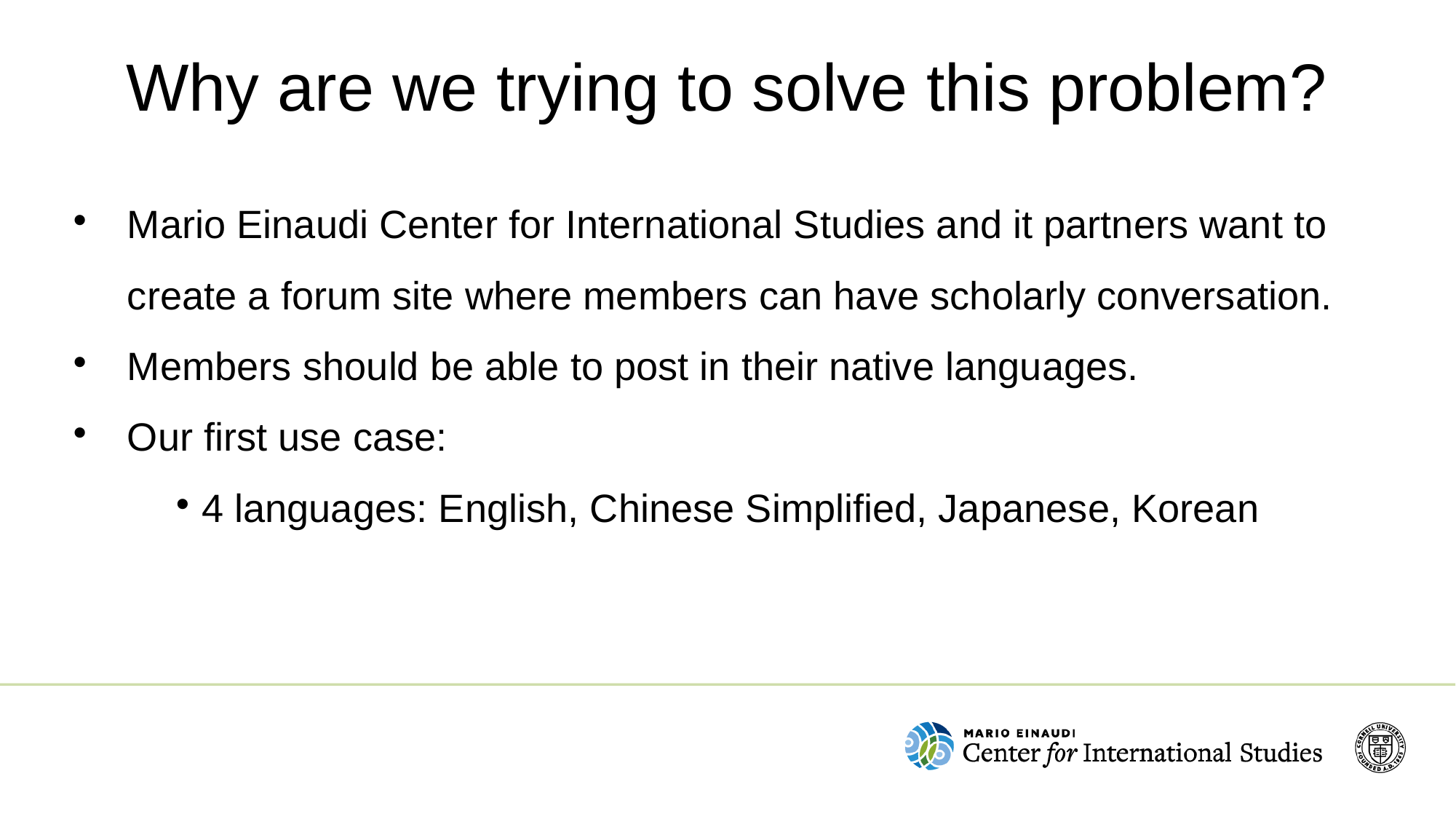

Why are we trying to solve this problem?
Mario Einaudi Center for International Studies and it partners want to create a forum site where members can have scholarly conversation.
Members should be able to post in their native languages.
Our first use case:
4 languages: English, Chinese Simplified, Japanese, Korean